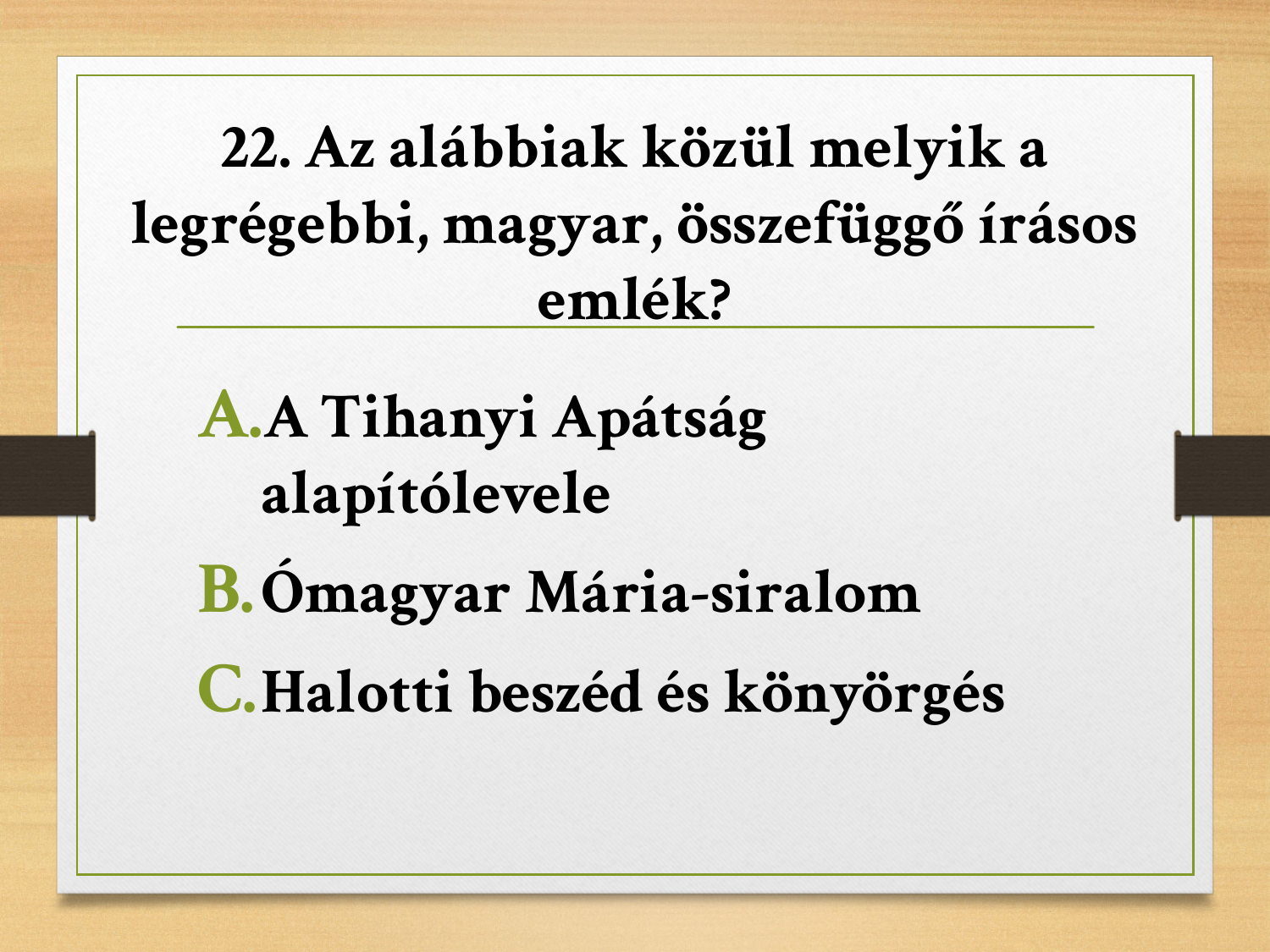

# 22. Az alábbiak közül melyik a legrégebbi, magyar, összefüggő írásos emlék?
A Tihanyi Apátság alapítólevele
Ómagyar Mária-siralom
Halotti beszéd és könyörgés